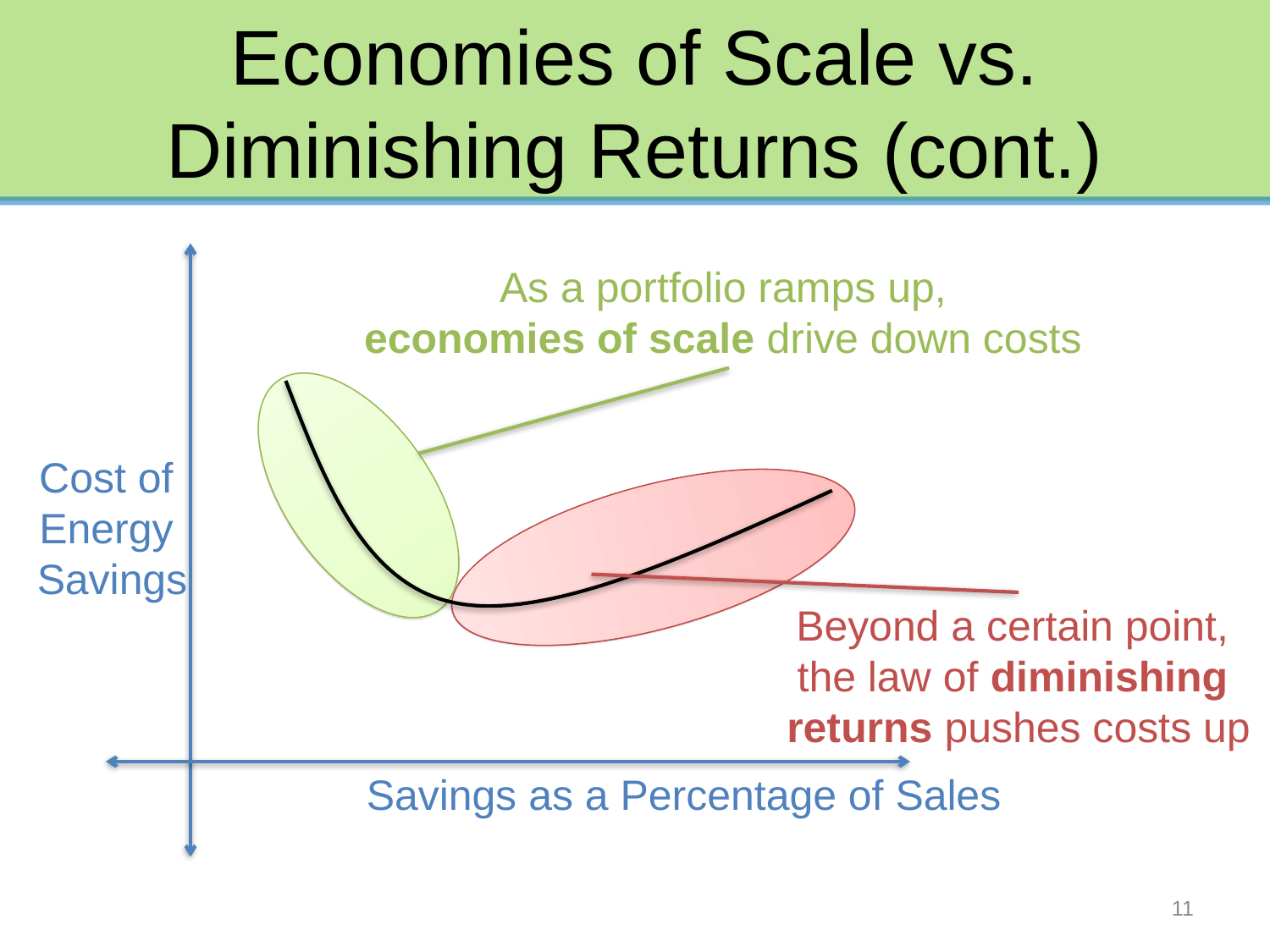

# Economies of Scale vs. Diminishing Returns (cont.)
As a portfolio ramps up,
economies of scale drive down costs

Cost of
Energy
Savings
Beyond a certain point,
the law of diminishing
returns pushes costs up
Savings as a Percentage of Sales
11